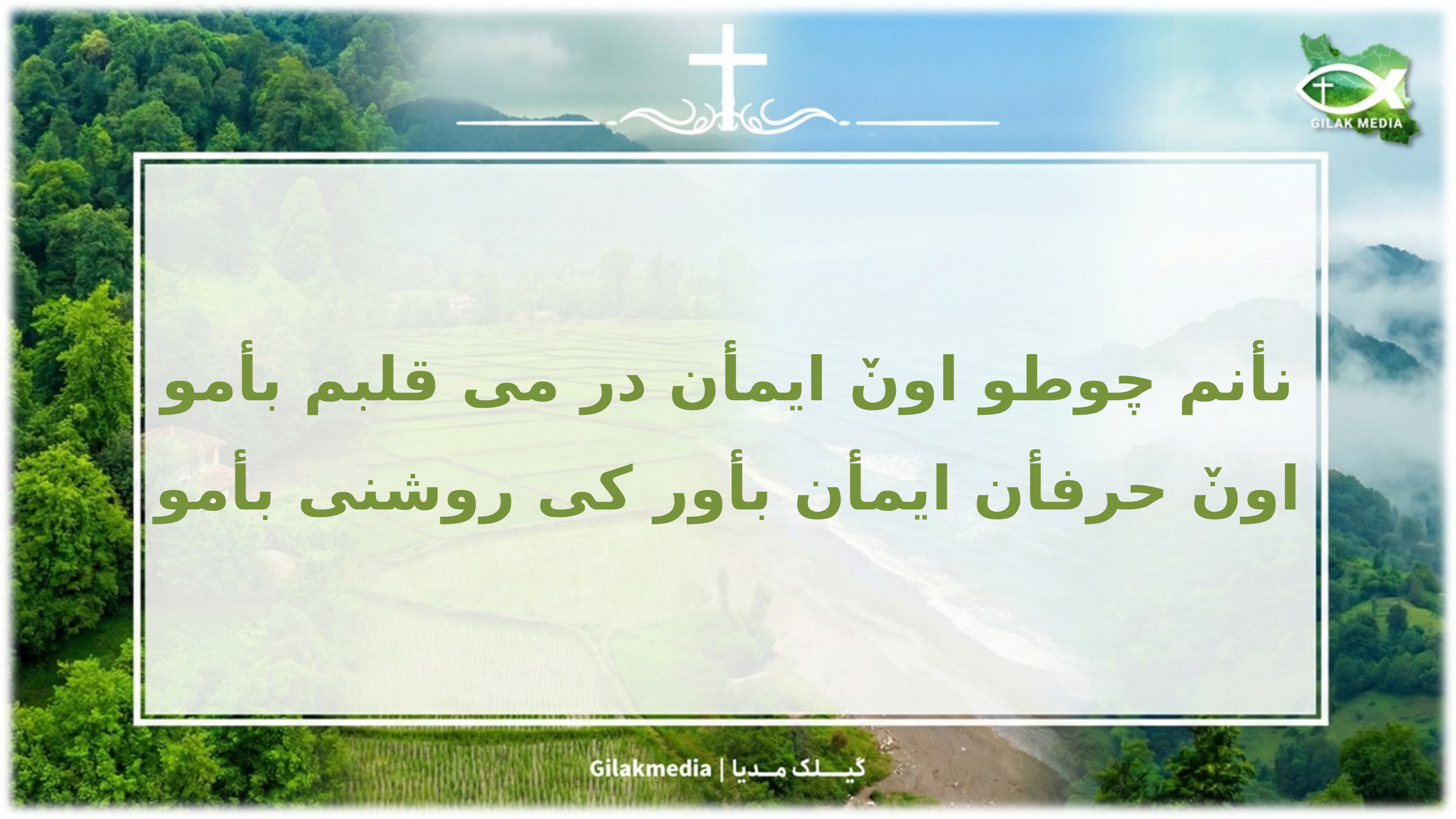

نأنم چوطو اونٚ ایمأن در می قلبم بأمو
اونٚ حرفأن ایمأن بأور کی روشنی بأمو